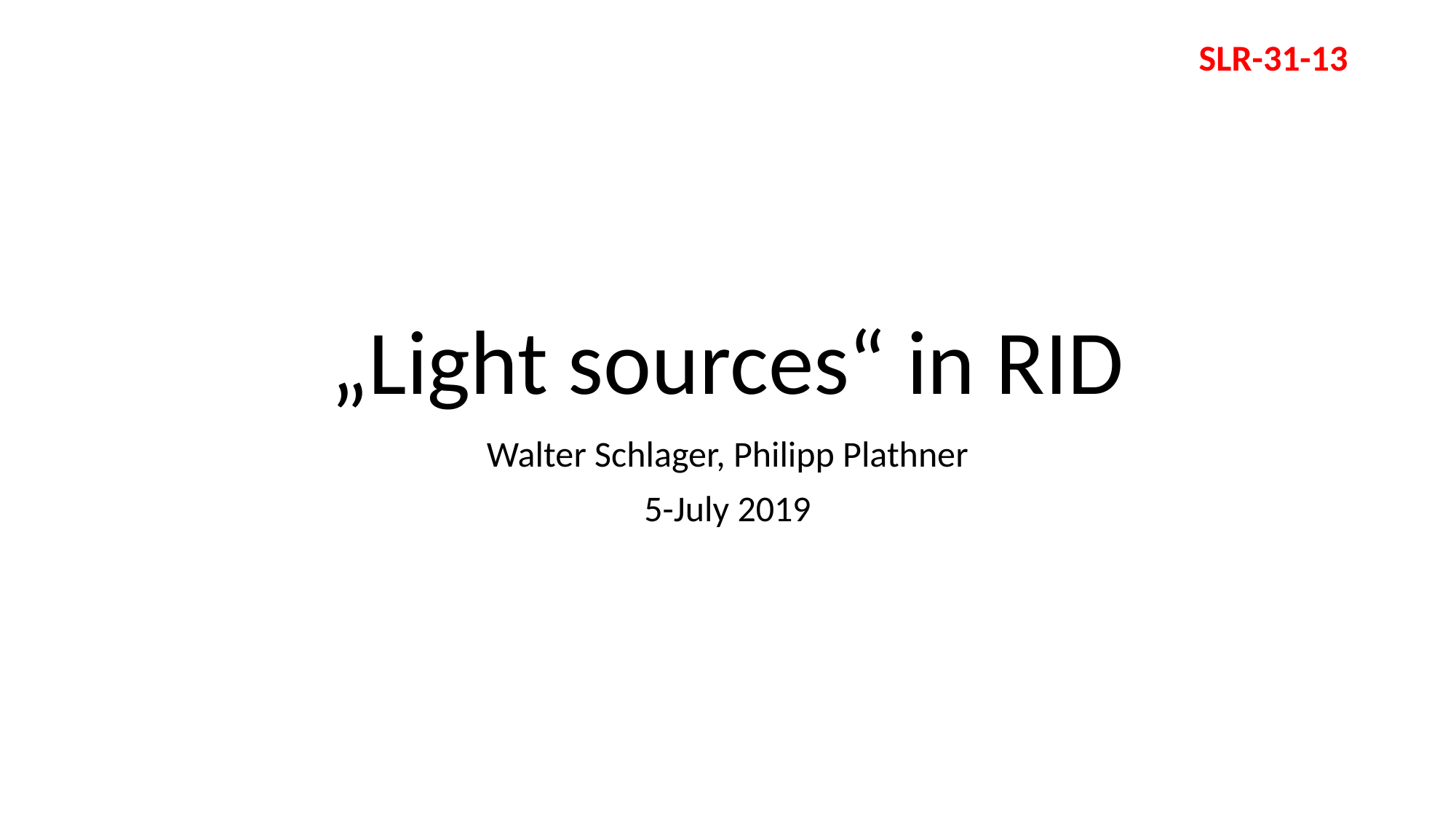

SLR-31-13
# „Light sources“ in RID
Walter Schlager, Philipp Plathner
5-July 2019